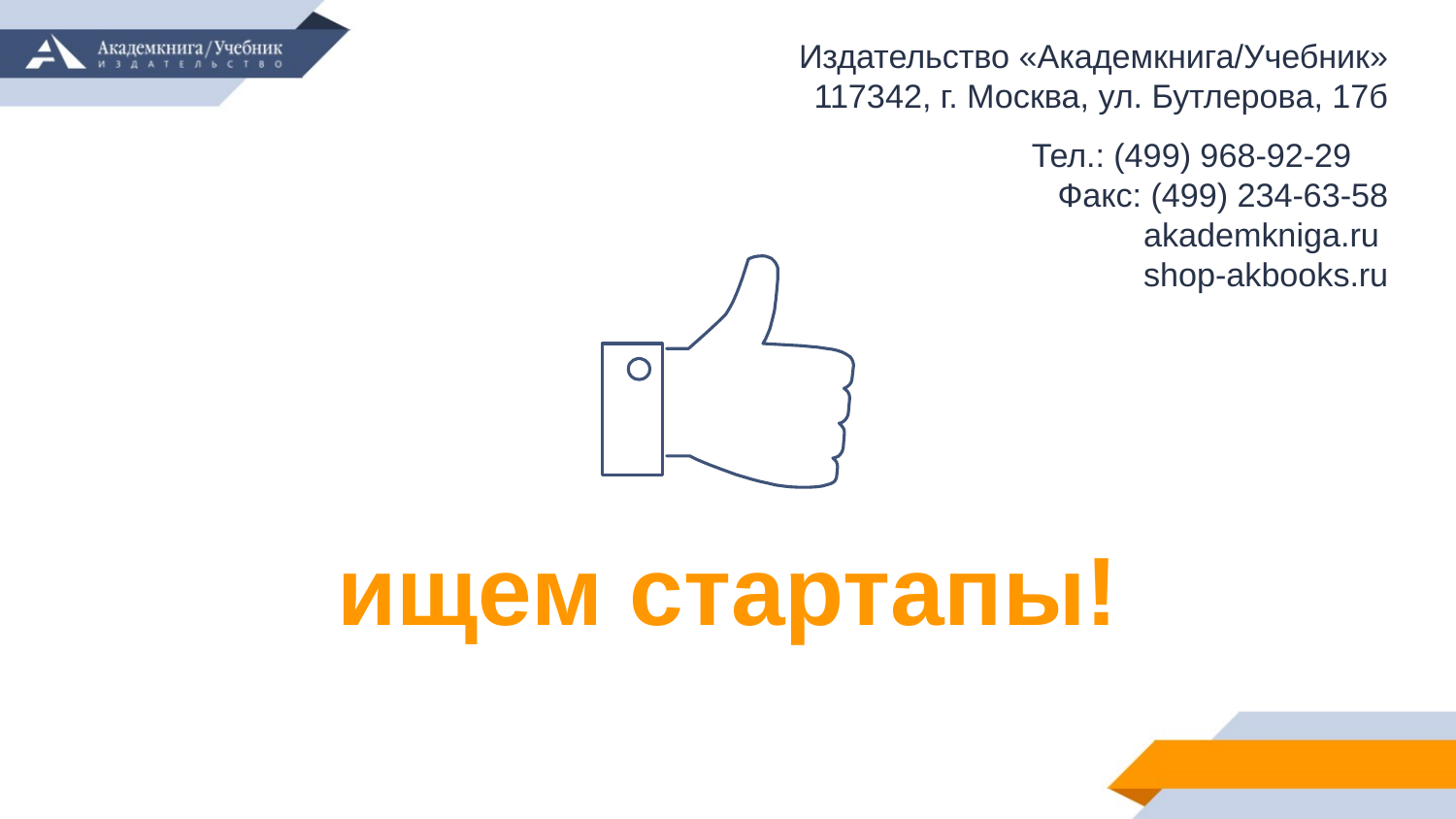

Издательство «Академкнига/Учебник»
117342, г. Москва, ул. Бутлерова, 17б

Тел.: (499) 968-92-29
	    Факс: (499) 234-63-58
akademkniga.ru
shop-akbooks.ru

# ищем стартапы!
29